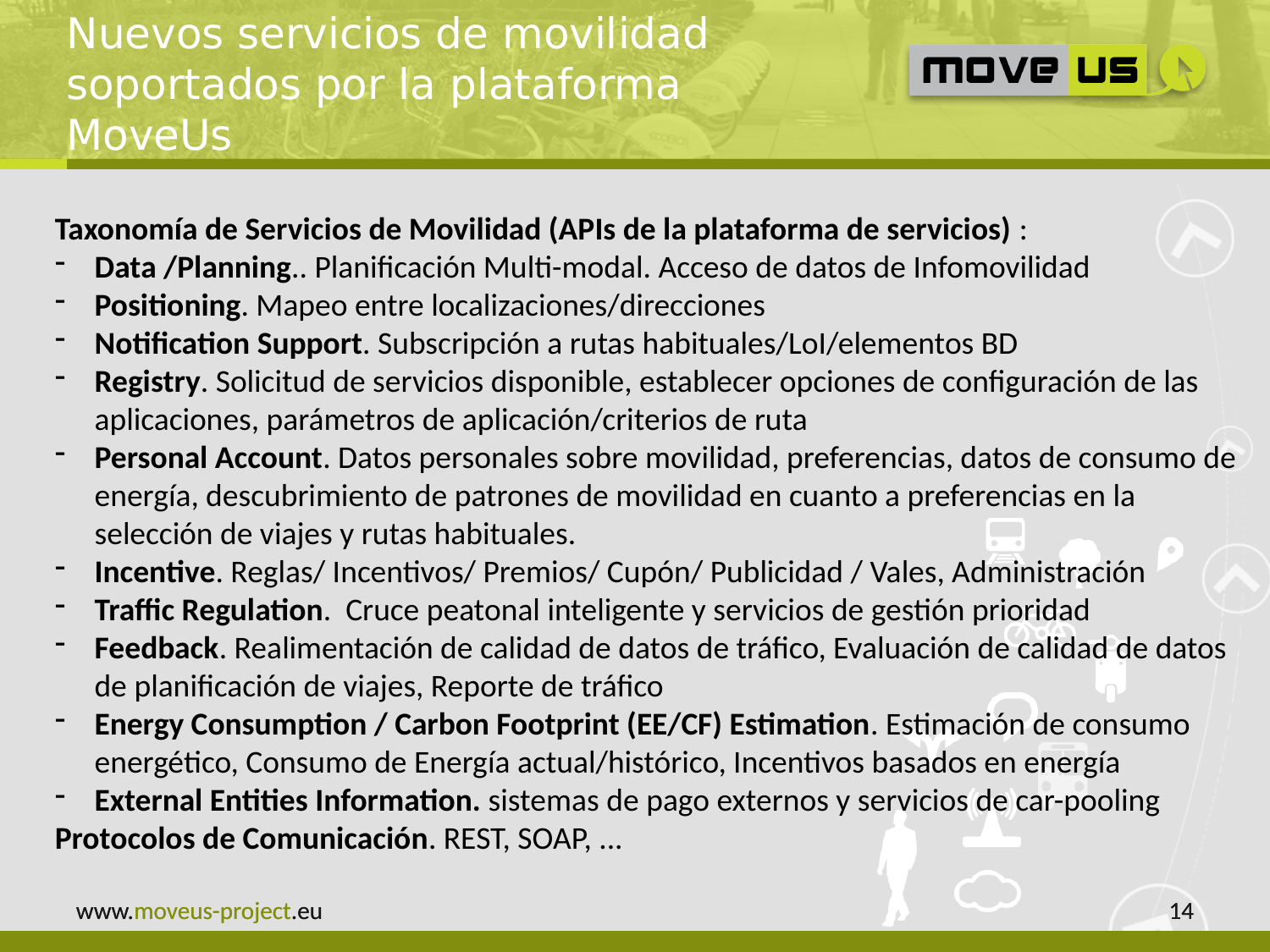

Nuevos servicios de movilidad soportados por la plataforma MoveUs
Taxonomía de Servicios de Movilidad (APIs de la plataforma de servicios) :
Data /Planning.. Planificación Multi-modal. Acceso de datos de Infomovilidad
Positioning. Mapeo entre localizaciones/direcciones
Notification Support. Subscripción a rutas habituales/LoI/elementos BD
Registry. Solicitud de servicios disponible, establecer opciones de configuración de las aplicaciones, parámetros de aplicación/criterios de ruta
Personal Account. Datos personales sobre movilidad, preferencias, datos de consumo de energía, descubrimiento de patrones de movilidad en cuanto a preferencias en la selección de viajes y rutas habituales.
Incentive. Reglas/ Incentivos/ Premios/ Cupón/ Publicidad / Vales, Administración
Traffic Regulation.  Cruce peatonal inteligente y servicios de gestión prioridad
Feedback. Realimentación de calidad de datos de tráfico, Evaluación de calidad de datos de planificación de viajes, Reporte de tráfico
Energy Consumption / Carbon Footprint (EE/CF) Estimation. Estimación de consumo energético, Consumo de Energía actual/histórico, Incentivos basados en energía
External Entities Information. sistemas de pago externos y servicios de car-pooling
Protocolos de Comunicación. REST, SOAP, ...